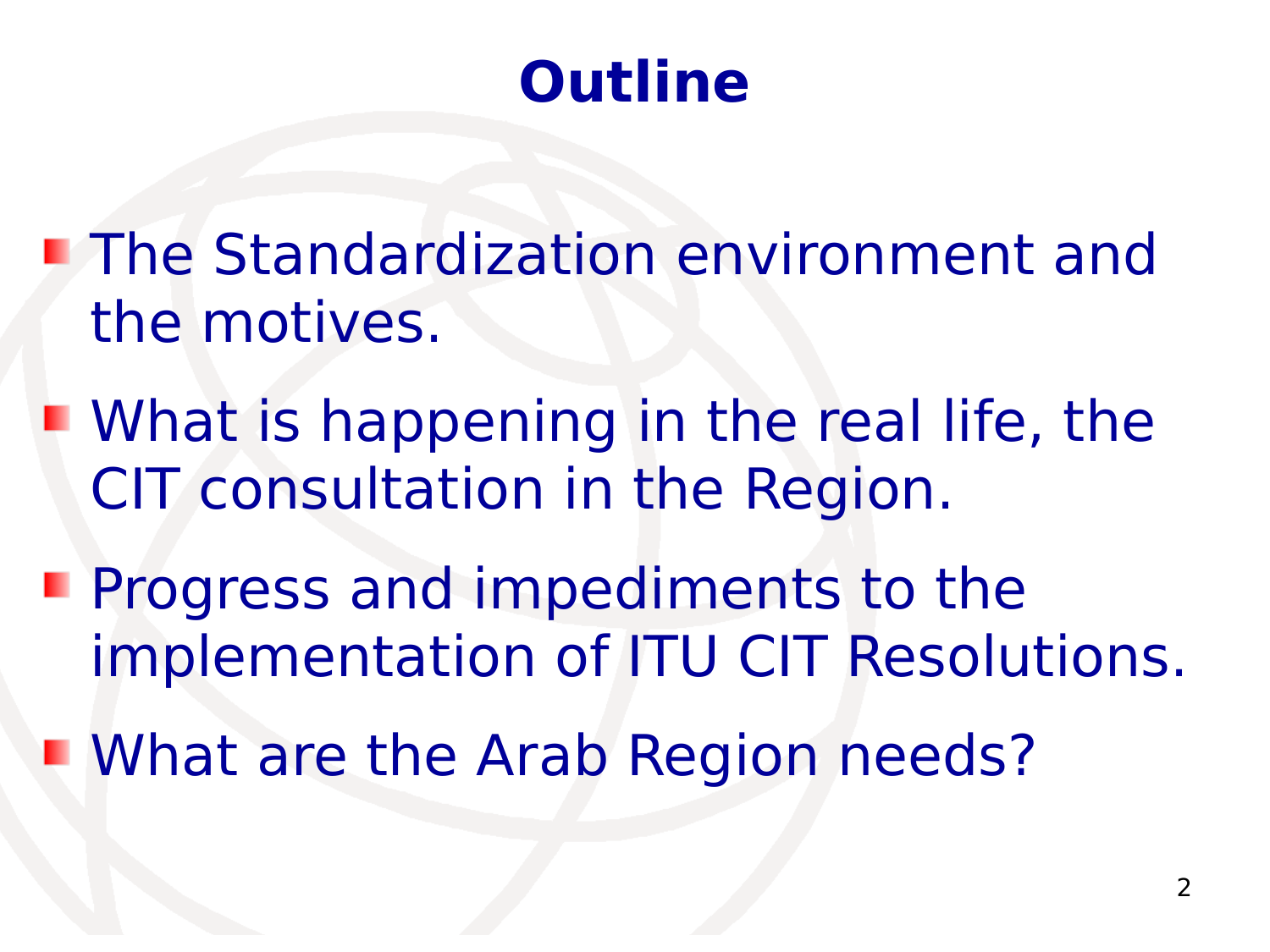

# Outline
The Standardization environment and the motives.
What is happening in the real life, the CIT consultation in the Region.
Progress and impediments to the implementation of ITU CIT Resolutions.
What are the Arab Region needs?
2